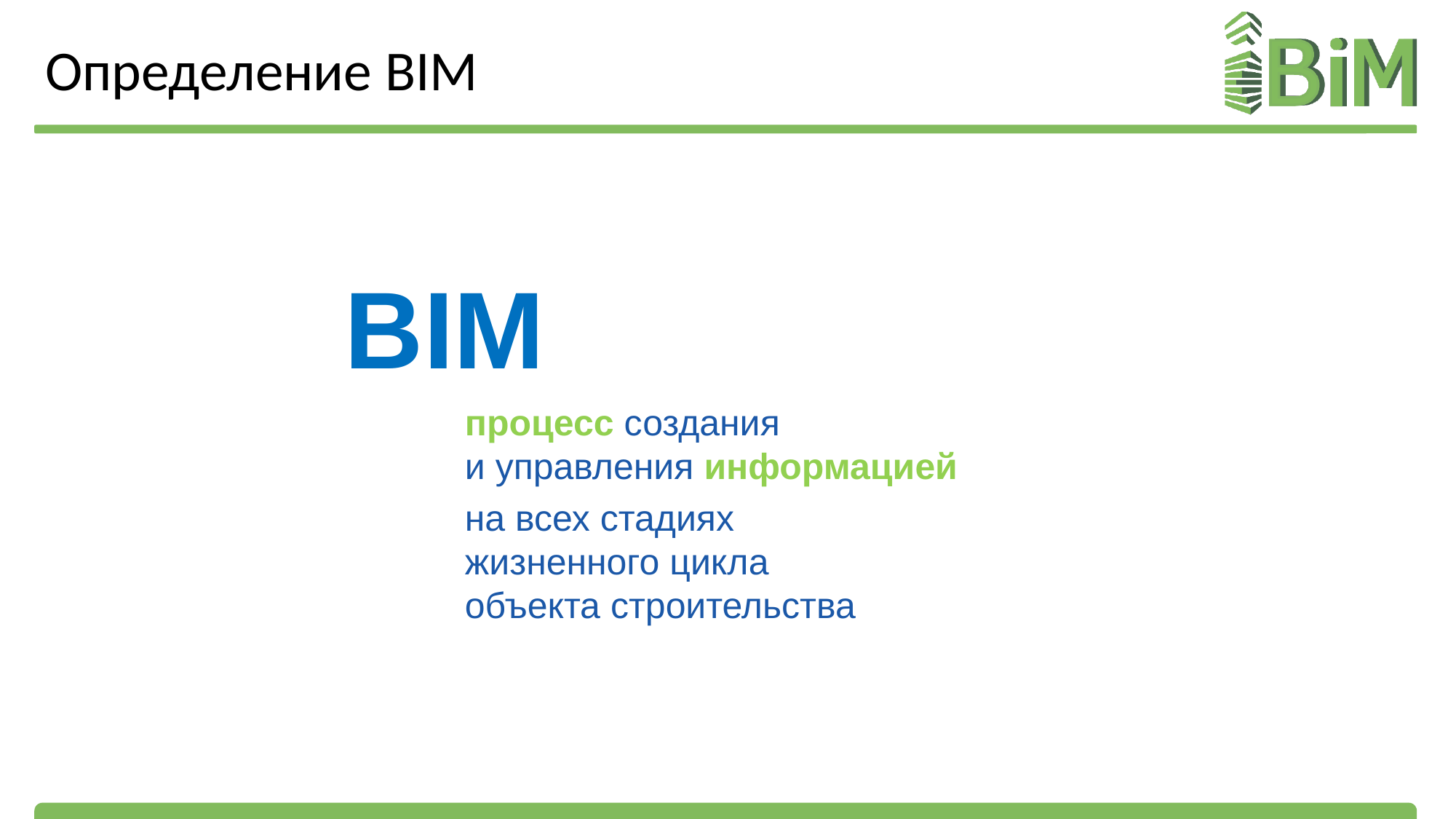

# Определение BIM

BIM
процесс создания
и управления информацией
на всех стадиях
жизненного цикла
объекта строительства